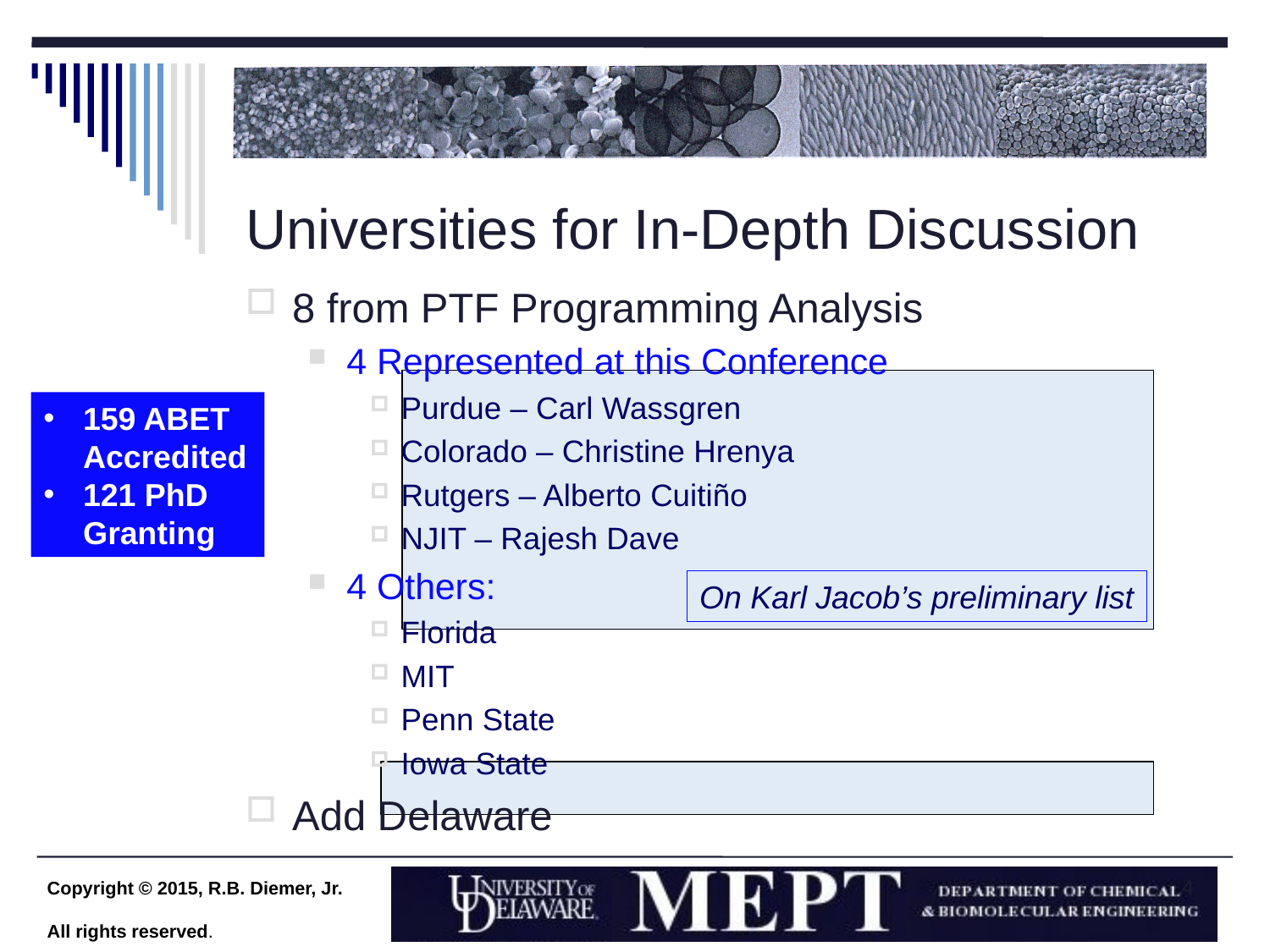

# Universities for In-Depth Discussion
8 from PTF Programming Analysis
4 Represented at this Conference
Purdue – Carl Wassgren
Colorado – Christine Hrenya
Rutgers – Alberto Cuitiño
NJIT – Rajesh Dave
4 Others:
Florida
MIT
Penn State
Iowa State
Add Delaware

On Karl Jacob’s preliminary list

159 ABET Accredited
121 PhD Granting
4